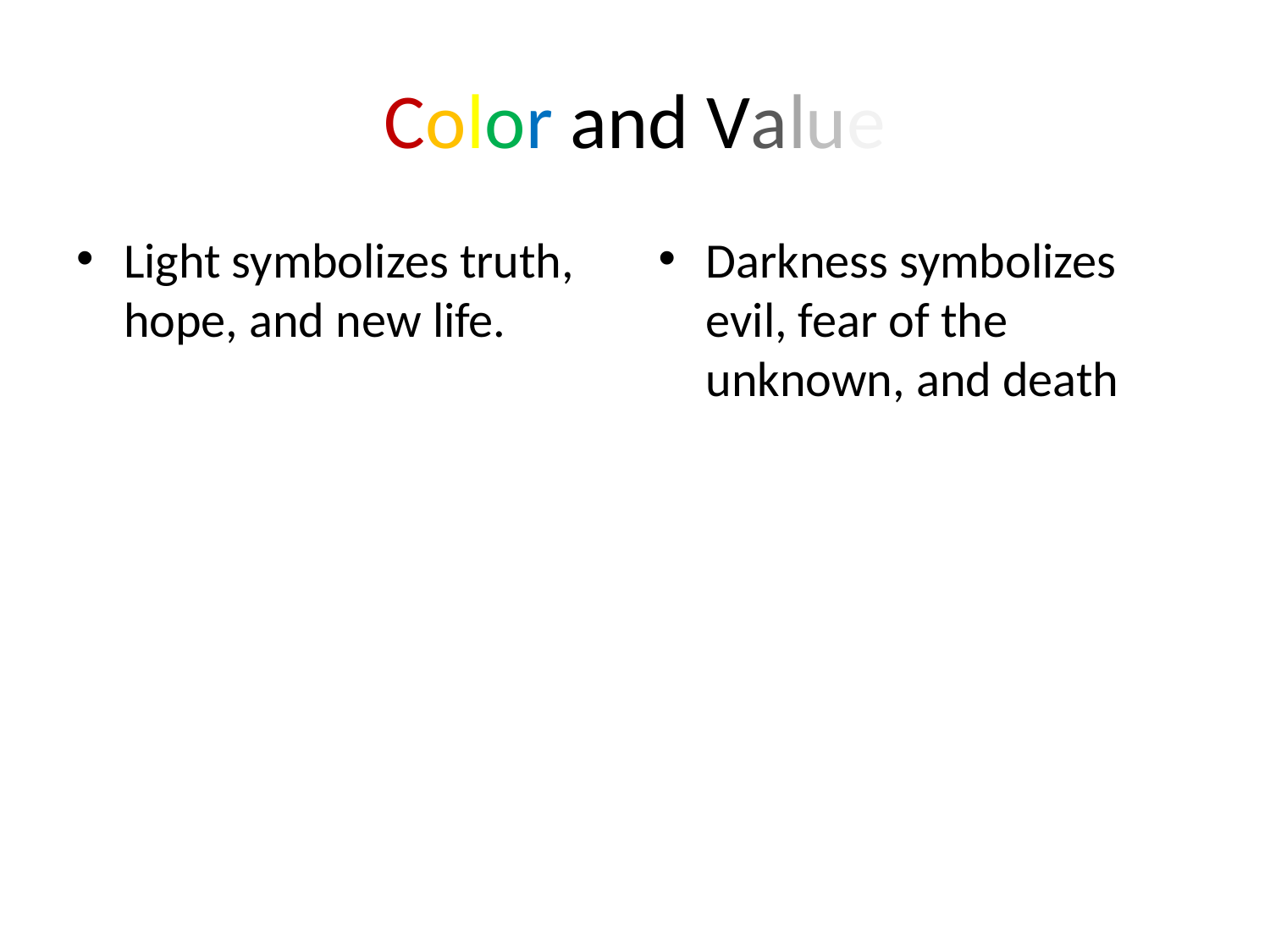

# Color and Value
Light symbolizes truth, hope, and new life.

Darkness symbolizes evil, fear of the unknown, and death